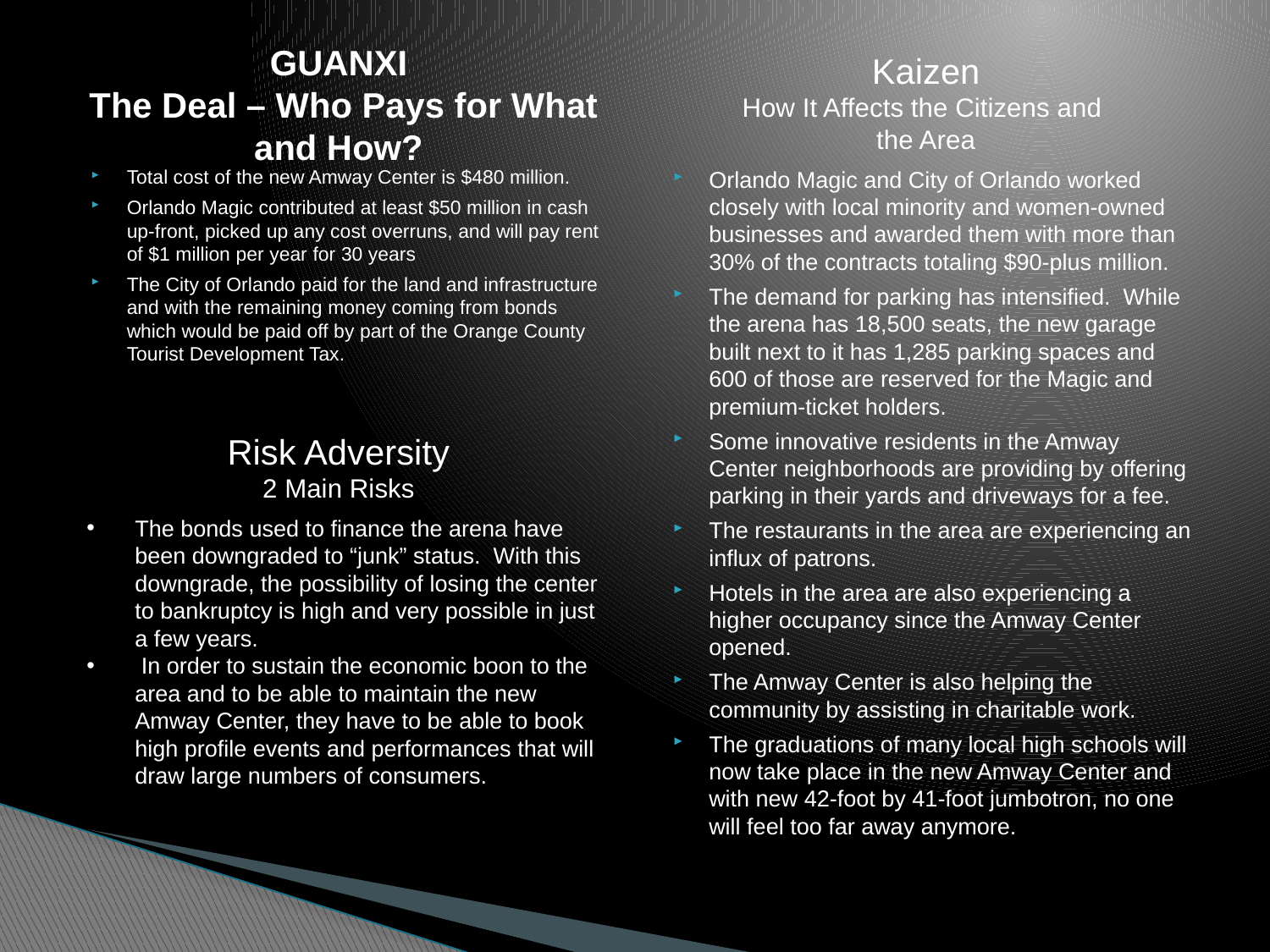

# GUANXI The Deal – Who Pays for What and How?
Kaizen
How It Affects the Citizens and
the Area
Orlando Magic and City of Orlando worked closely with local minority and women-owned businesses and awarded them with more than 30% of the contracts totaling $90-plus million.
The demand for parking has intensified.  While the arena has 18,500 seats, the new garage built next to it has 1,285 parking spaces and 600 of those are reserved for the Magic and premium-ticket holders.
Some innovative residents in the Amway Center neighborhoods are providing by offering parking in their yards and driveways for a fee.
The restaurants in the area are experiencing an influx of patrons.
Hotels in the area are also experiencing a higher occupancy since the Amway Center opened.
The Amway Center is also helping the community by assisting in charitable work.
The graduations of many local high schools will now take place in the new Amway Center and with new 42-foot by 41-foot jumbotron, no one will feel too far away anymore.
Total cost of the new Amway Center is $480 million.
Orlando Magic contributed at least $50 million in cash up-front, picked up any cost overruns, and will pay rent of $1 million per year for 30 years
The City of Orlando paid for the land and infrastructure and with the remaining money coming from bonds which would be paid off by part of the Orange County Tourist Development Tax.
Risk Adversity
2 Main Risks
The bonds used to finance the arena have been downgraded to “junk” status.  With this downgrade, the possibility of losing the center to bankruptcy is high and very possible in just a few years.
 In order to sustain the economic boon to the area and to be able to maintain the new Amway Center, they have to be able to book high profile events and performances that will draw large numbers of consumers.